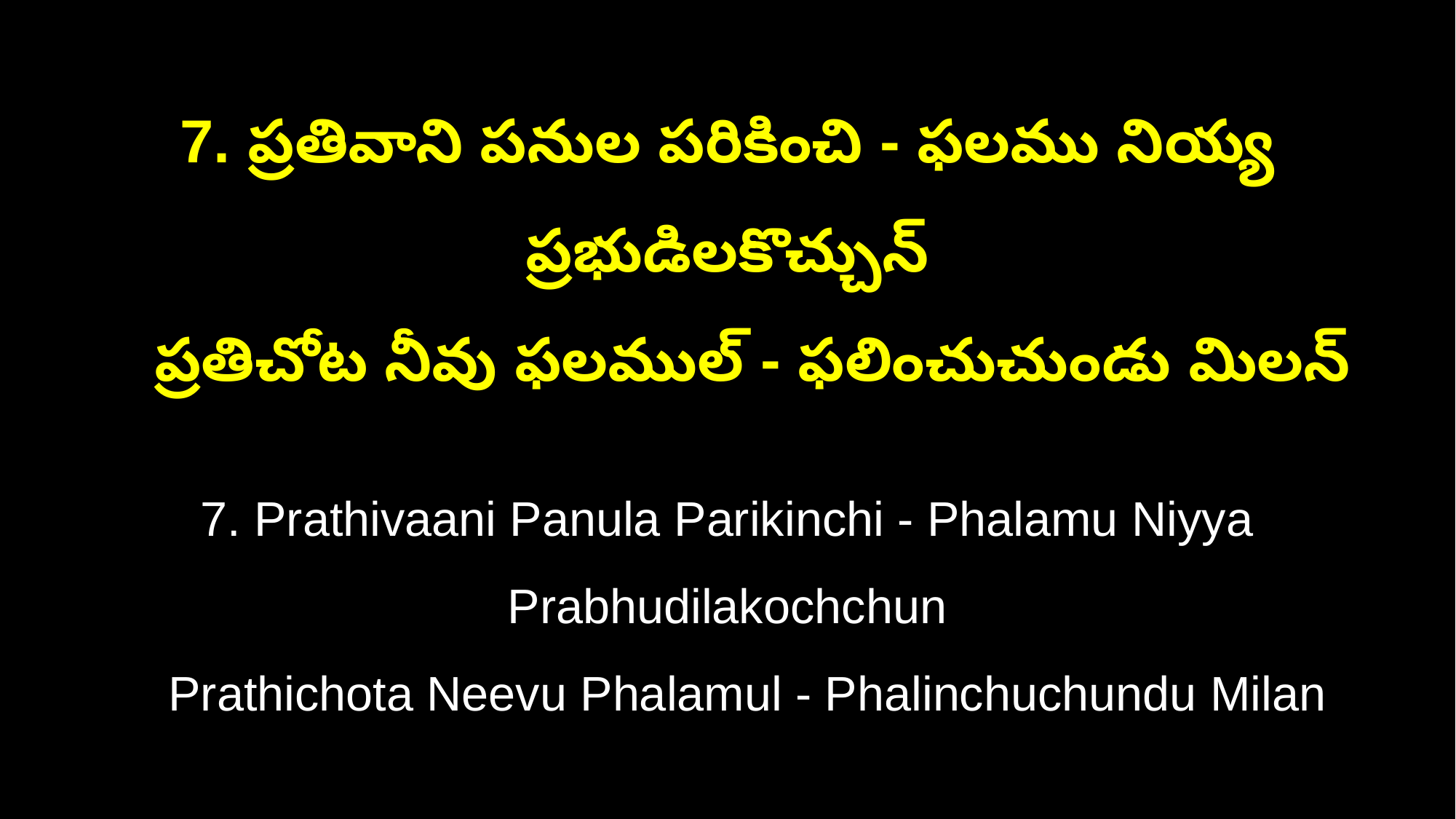

7. ప్రతివాని పనుల పరికించి - ఫలము నియ్య ప్రభుడిలకొచ్చున్
   ప్రతిచోట నీవు ఫలముల్ - ఫలించుచుండు మిలన్
7. Prathivaani Panula Parikinchi - Phalamu Niyya Prabhudilakochchun
   Prathichota Neevu Phalamul - Phalinchuchundu Milan